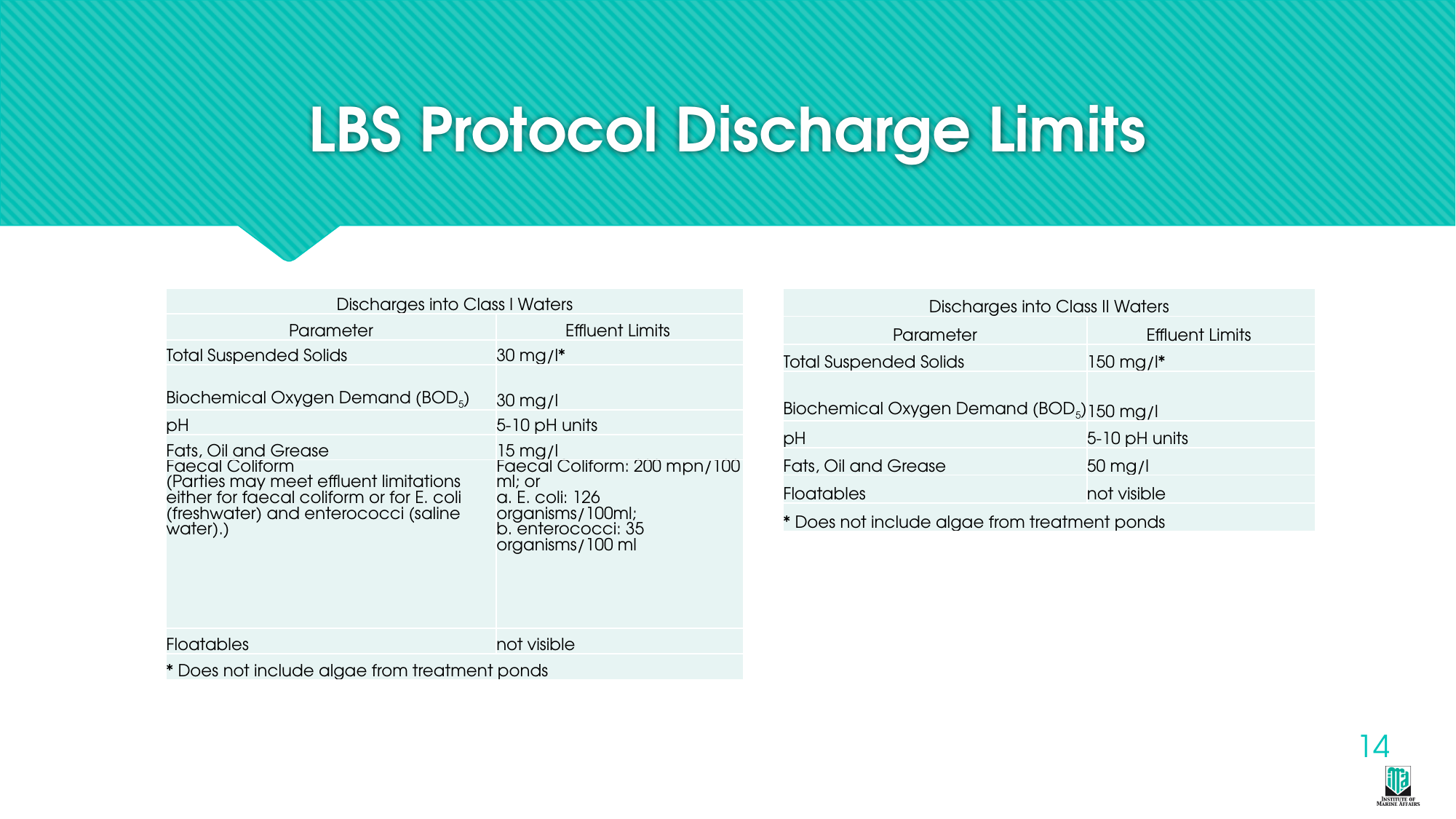

# LBS Protocol Discharge Limits
| Discharges into Class I Waters |  |
| --- | --- |
| Parameter | Effluent Limits |
| Total Suspended Solids | 30 mg/l\* |
| Biochemical Oxygen Demand (BOD5) | 30 mg/l |
| pH | 5-10 pH units |
| Fats, Oil and Grease | 15 mg/l |
| Faecal Coliform (Parties may meet effluent limitations either for faecal coliform or for E. coli (freshwater) and enterococci (saline water).) | Faecal Coliform: 200 mpn/100 ml; or a. E. coli: 126 organisms/100ml; b. enterococci: 35 organisms/100 ml |
| Floatables | not visible |
| \* Does not include algae from treatment ponds |  |
| Discharges into Class II Waters |  |
| --- | --- |
| Parameter | Effluent Limits |
| Total Suspended Solids | 150 mg/l\* |
| Biochemical Oxygen Demand (BOD5) | 150 mg/l |
| pH | 5-10 pH units |
| Fats, Oil and Grease | 50 mg/l |
| Floatables | not visible |
| \* Does not include algae from treatment ponds |  |
14